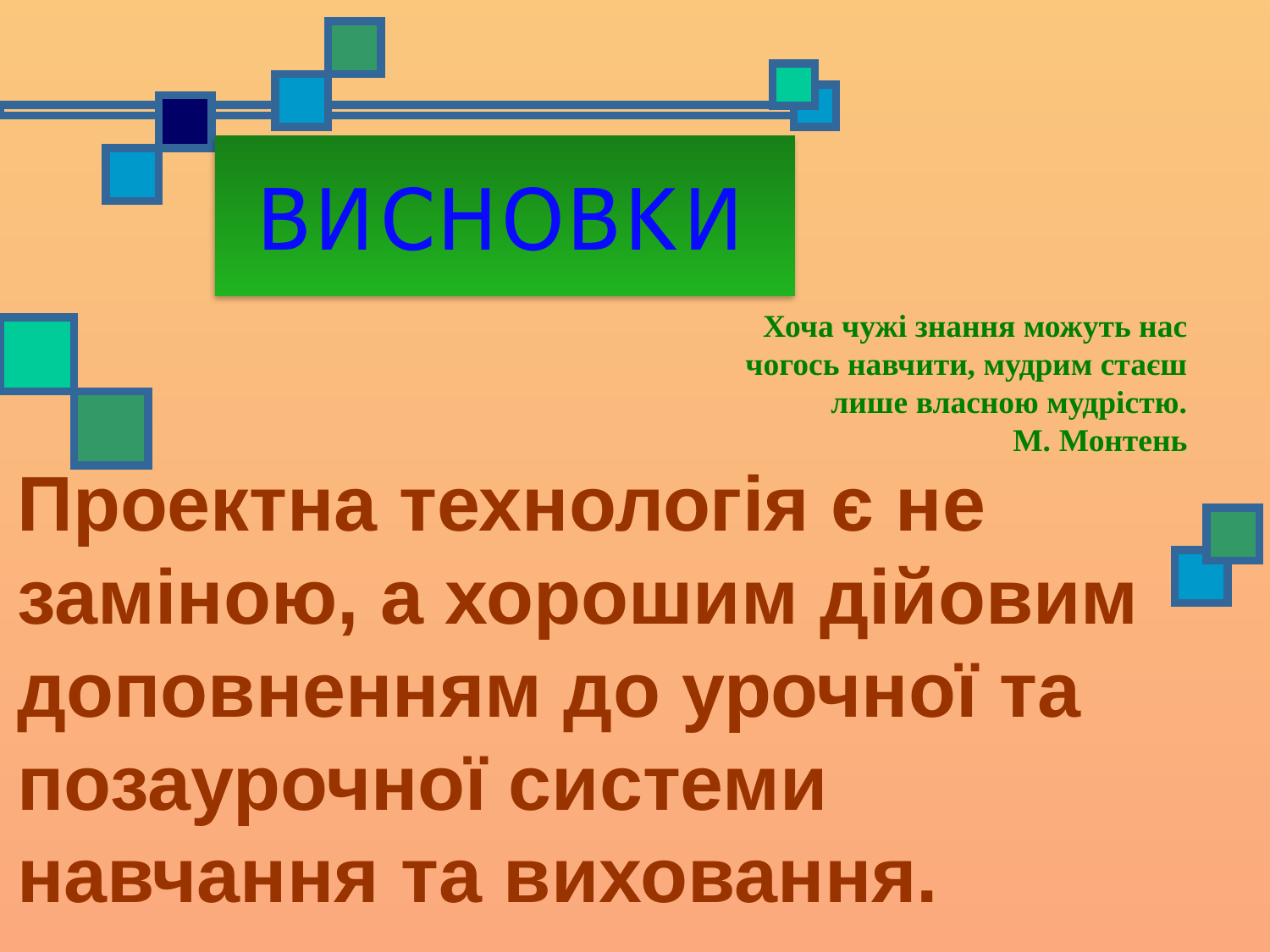

# ВИСНОВКИ
Хоча чужі знання можуть нас
чогось навчити, мудрим стаєш
лише власною мудрістю.
М. Монтень

Проектна технологія є не заміною, а хорошим дійовим доповненням до урочної та позаурочної системи навчання та виховання.